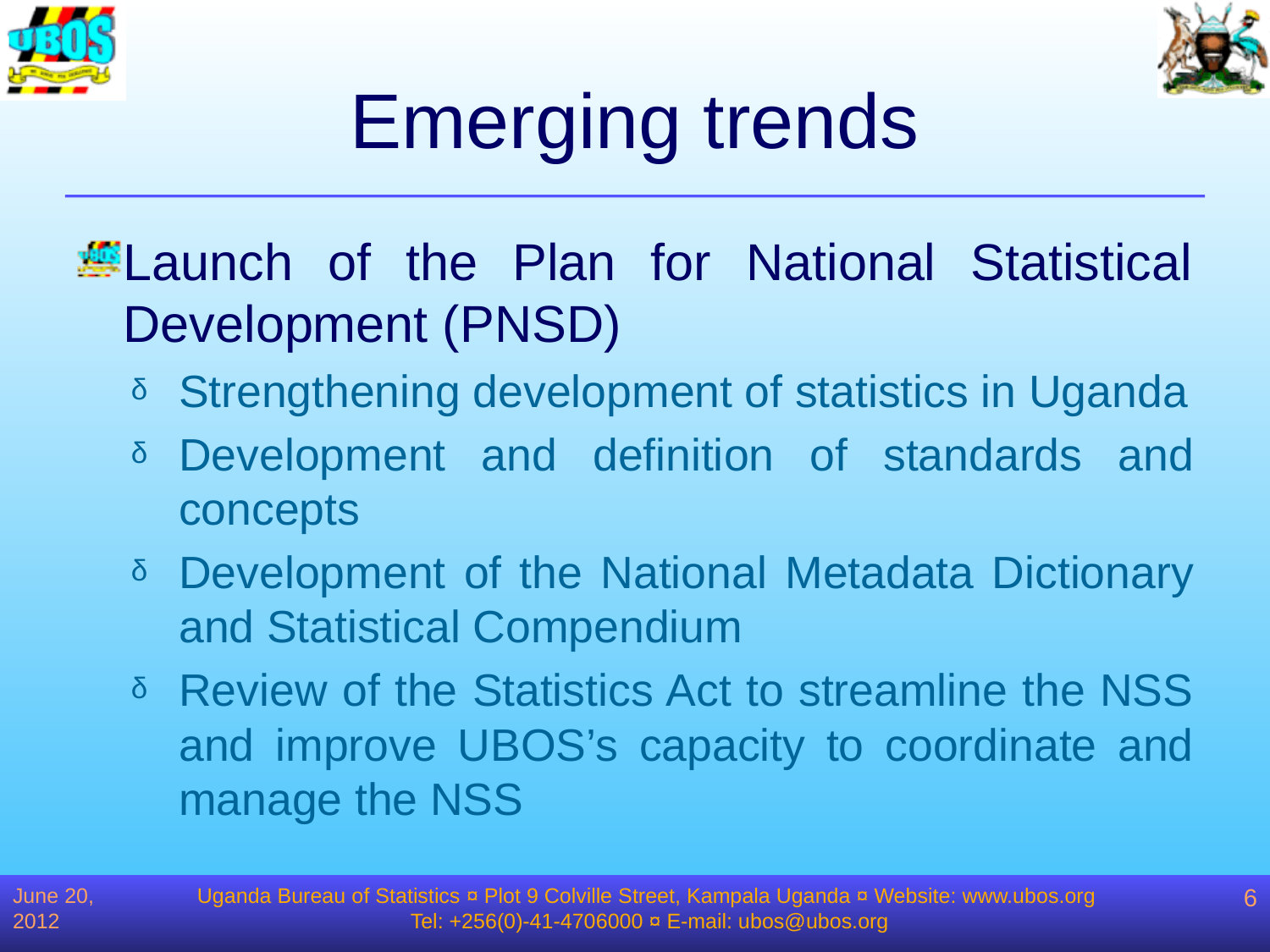

# Emerging trends
Launch of the Plan for National Statistical Development (PNSD)
Strengthening development of statistics in Uganda
Development and definition of standards and concepts
Development of the National Metadata Dictionary and Statistical Compendium
Review of the Statistics Act to streamline the NSS and improve UBOS’s capacity to coordinate and manage the NSS
June 20, 2012
Uganda Bureau of Statistics ¤ Plot 9 Colville Street, Kampala Uganda ¤ Website: www.ubos.org
Tel: +256(0)-41-4706000 ¤ E-mail: ubos@ubos.org
6